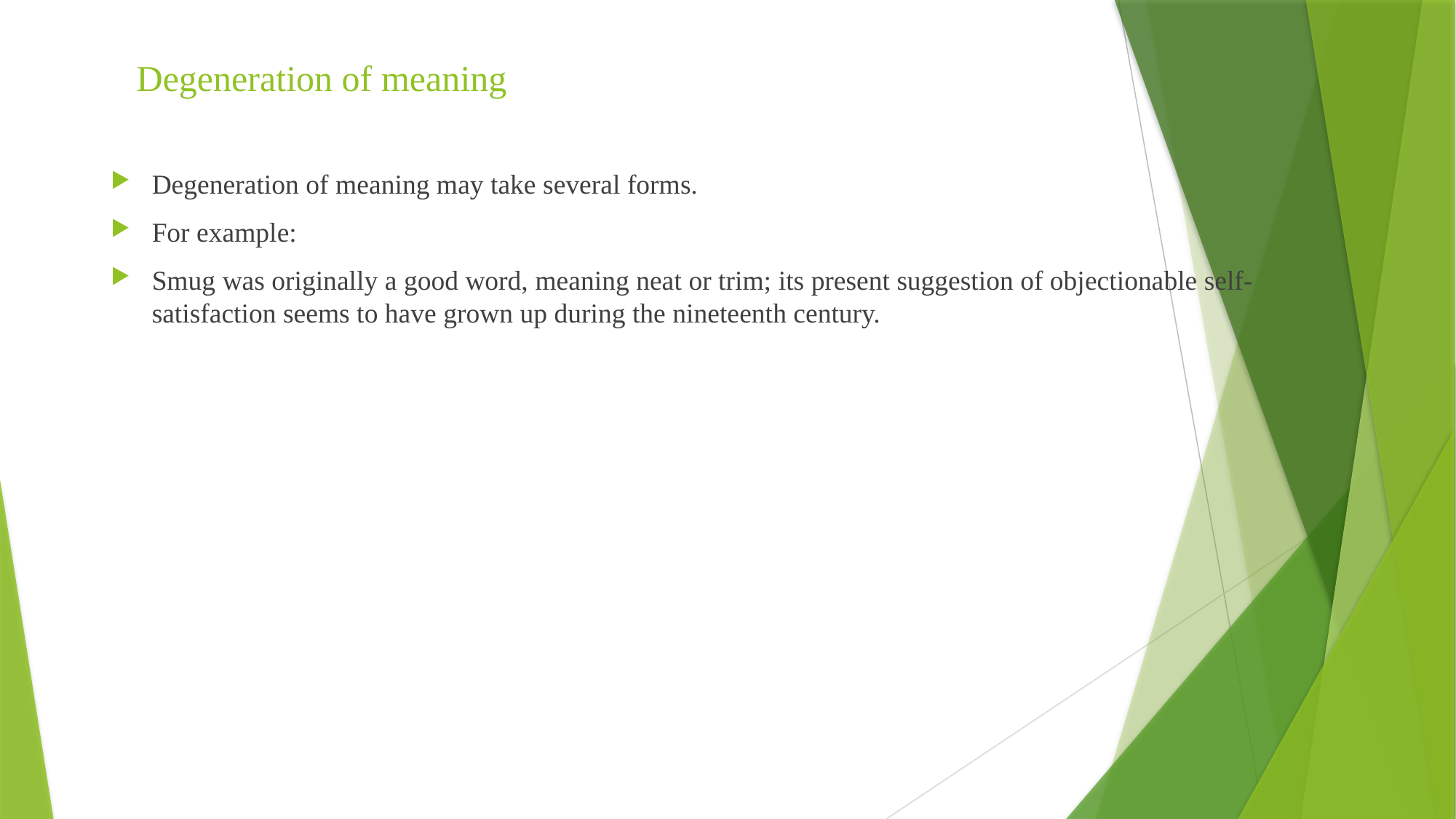

# Degeneration of meaning
Degeneration of meaning may take several forms.
For example:
Smug was originally a good word, meaning neat or trim; its present suggestion of objectionable self-satisfaction seems to have grown up during the nineteenth century.